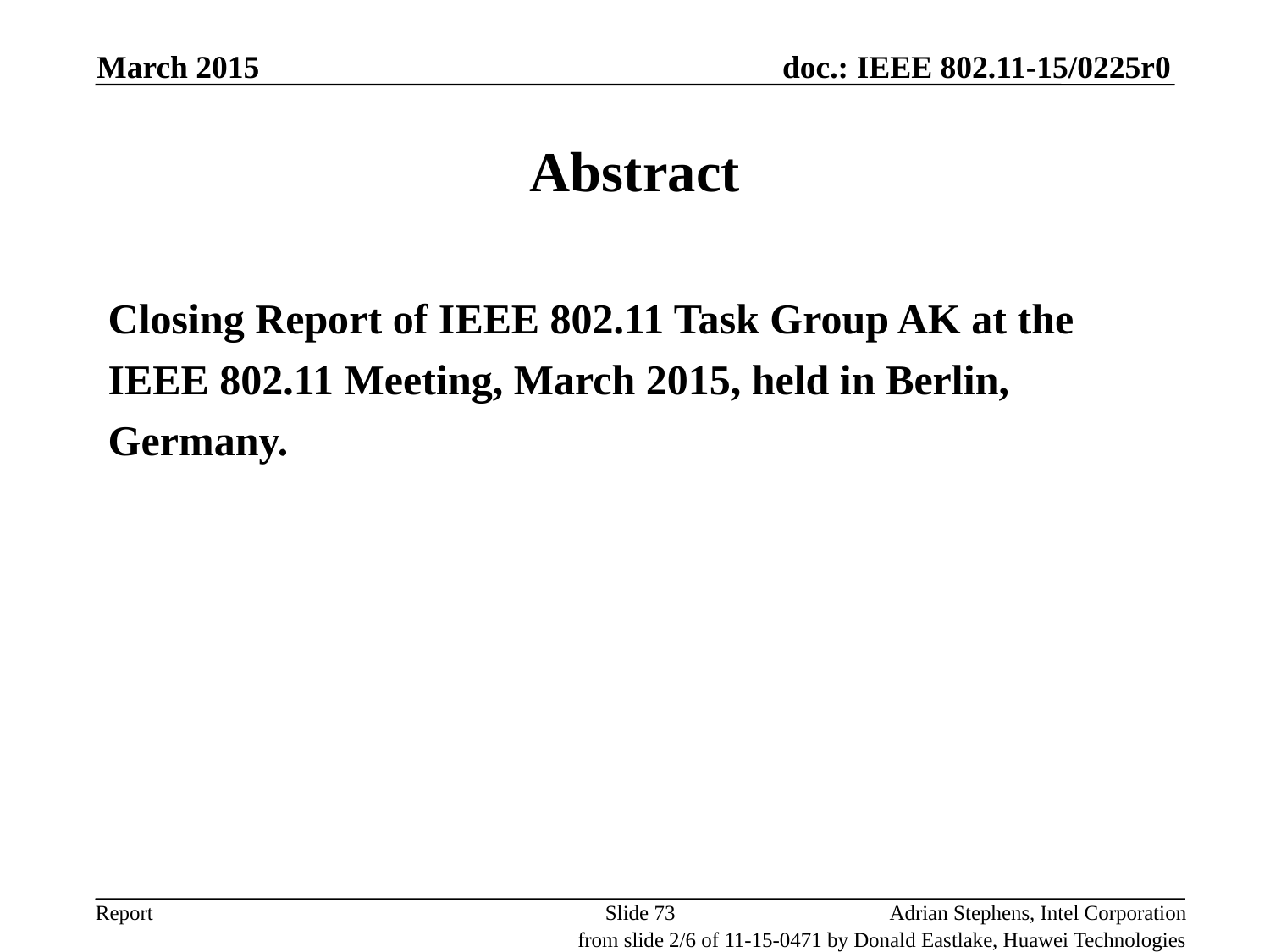

March 2015
# Abstract
Closing Report of IEEE 802.11 Task Group AK at the IEEE 802.11 Meeting, March 2015, held in Berlin, Germany.
Slide 73
Adrian Stephens, Intel Corporation
from slide 2/6 of 11-15-0471 by Donald Eastlake, Huawei Technologies